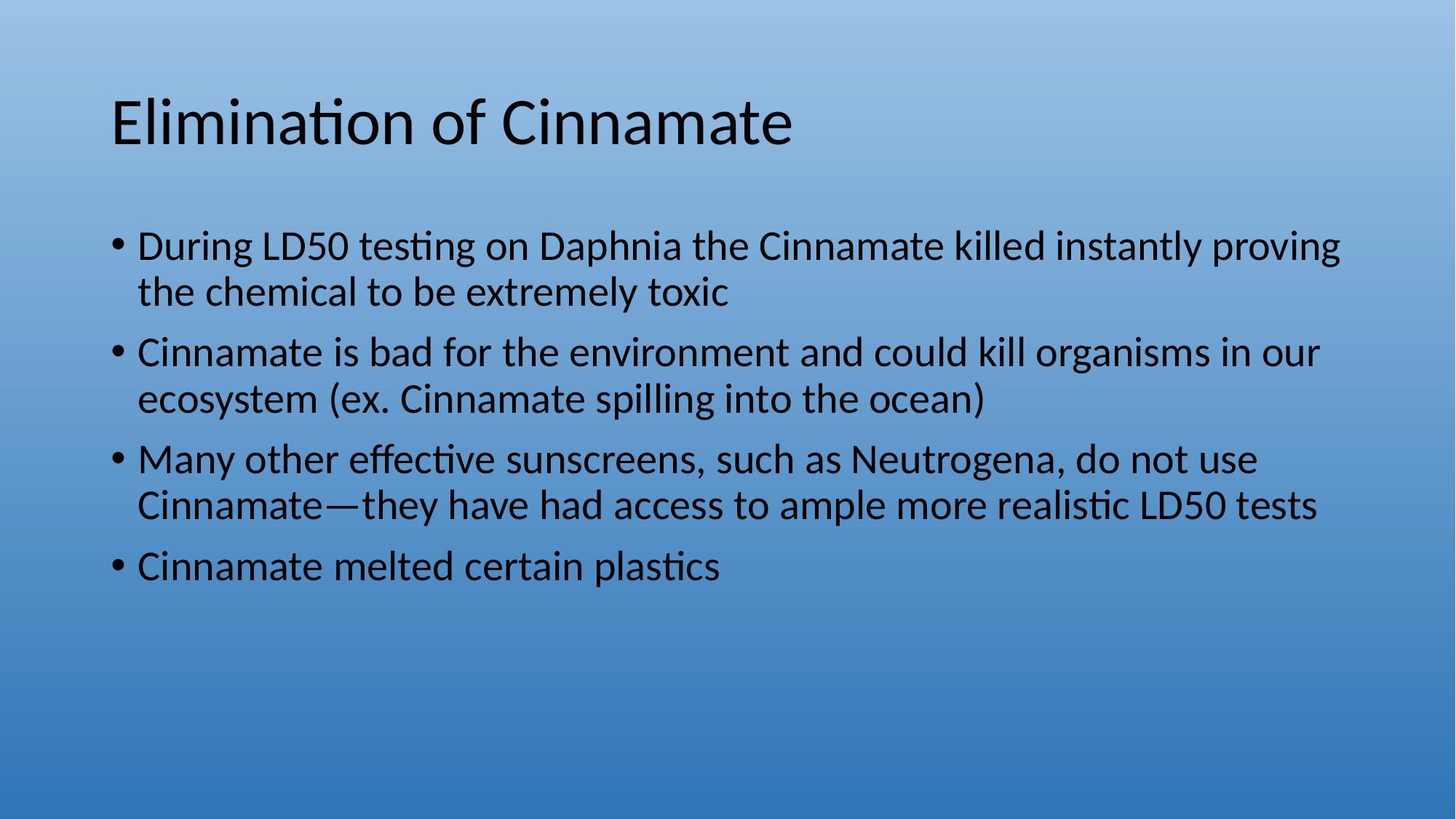

# Elimination of Cinnamate
During LD50 testing on Daphnia the Cinnamate killed instantly proving the chemical to be extremely toxic
Cinnamate is bad for the environment and could kill organisms in our ecosystem (ex. Cinnamate spilling into the ocean)
Many other effective sunscreens, such as Neutrogena, do not use Cinnamate—they have had access to ample more realistic LD50 tests
Cinnamate melted certain plastics